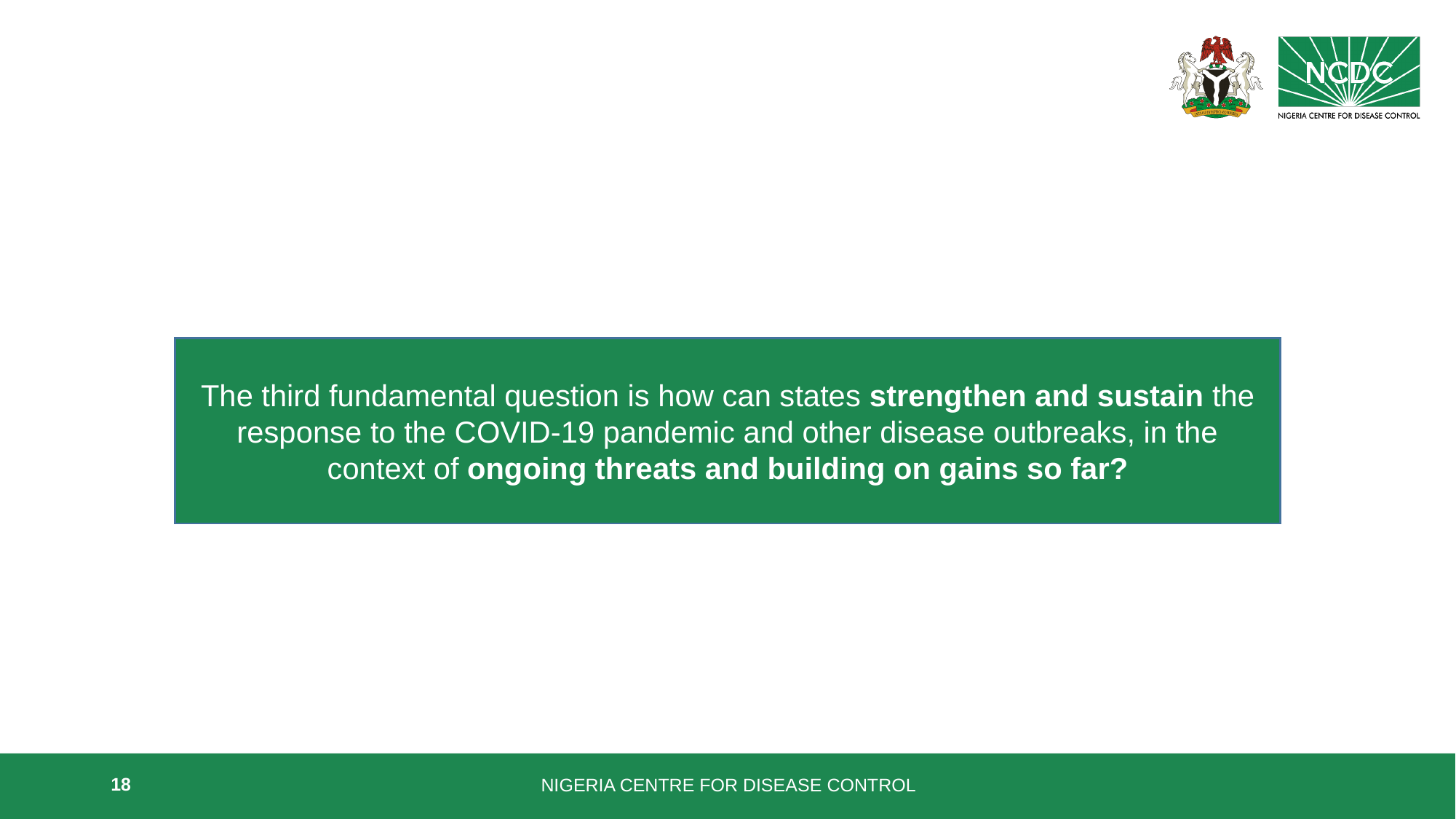

The third fundamental question is how can states strengthen and sustain the response to the COVID-19 pandemic and other disease outbreaks, in the context of ongoing threats and building on gains so far?